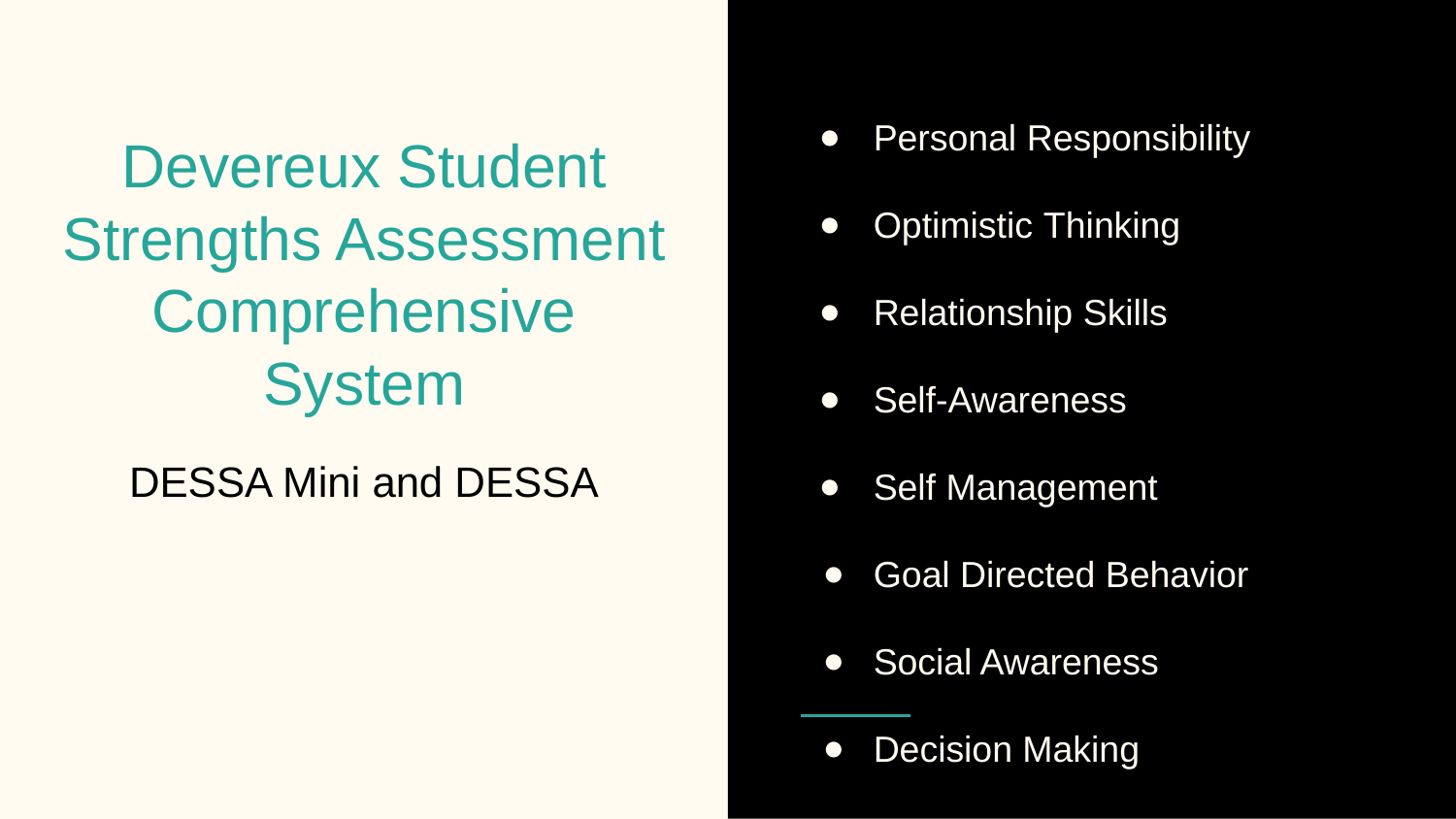

# Devereux Student Strengths Assessment
Comprehensive System
Personal Responsibility
Optimistic Thinking
Relationship Skills
Self-Awareness
Self Management
Goal Directed Behavior
Social Awareness
Decision Making

DESSA Mini and DESSA